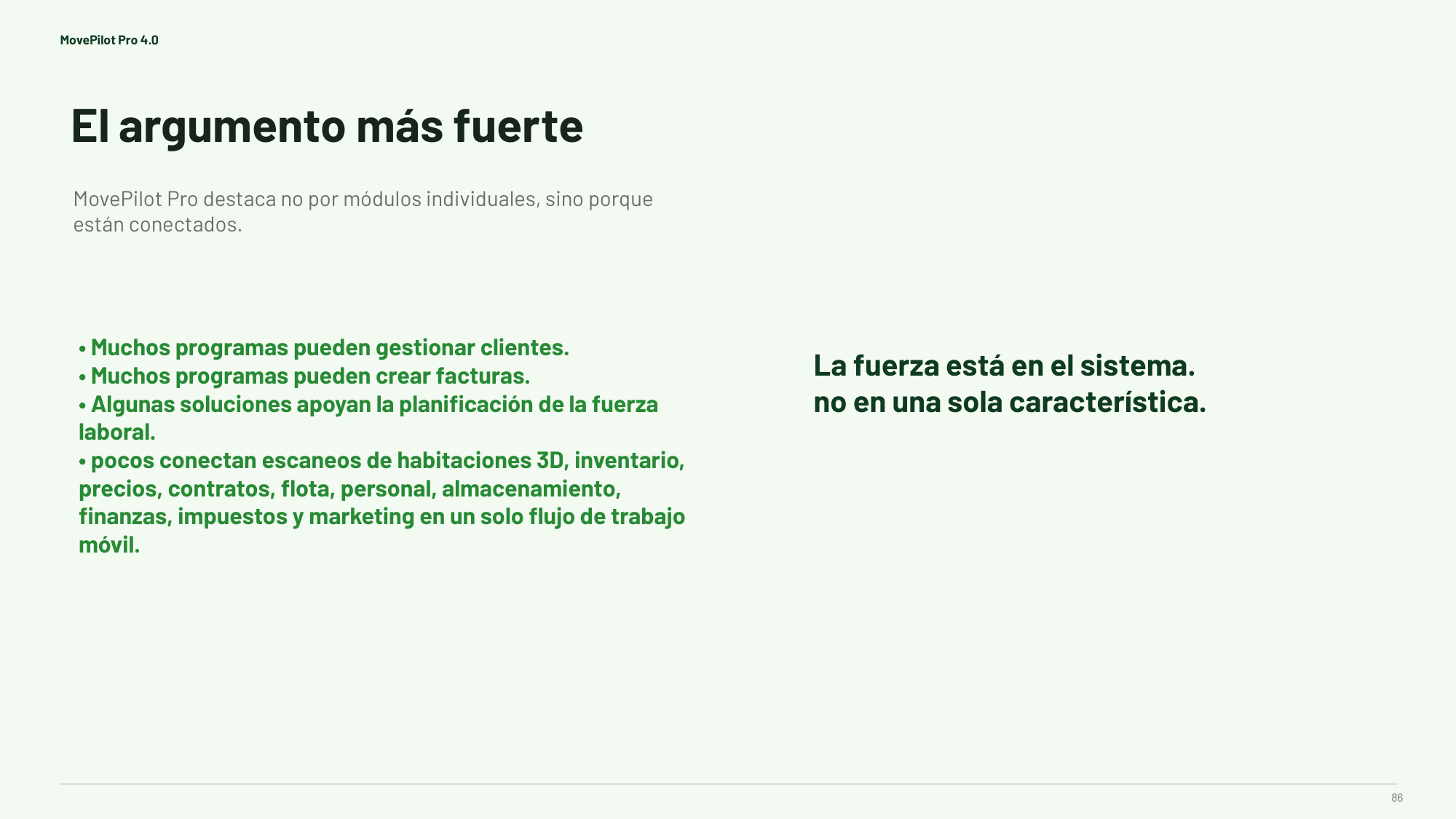

MovePilot Pro 4.0
El argumento más fuerte
La fuerza está en el sistema.
no en una sola característica.
MovePilot Pro destaca no por módulos individuales, sino porque están conectados.
• Muchos programas pueden gestionar clientes.
• Muchos programas pueden crear facturas.
• Algunas soluciones apoyan la planificación de la fuerza laboral.
• pocos conectan escaneos de habitaciones 3D, inventario, precios, contratos, flota, personal, almacenamiento, finanzas, impuestos y marketing en un solo flujo de trabajo móvil.

86